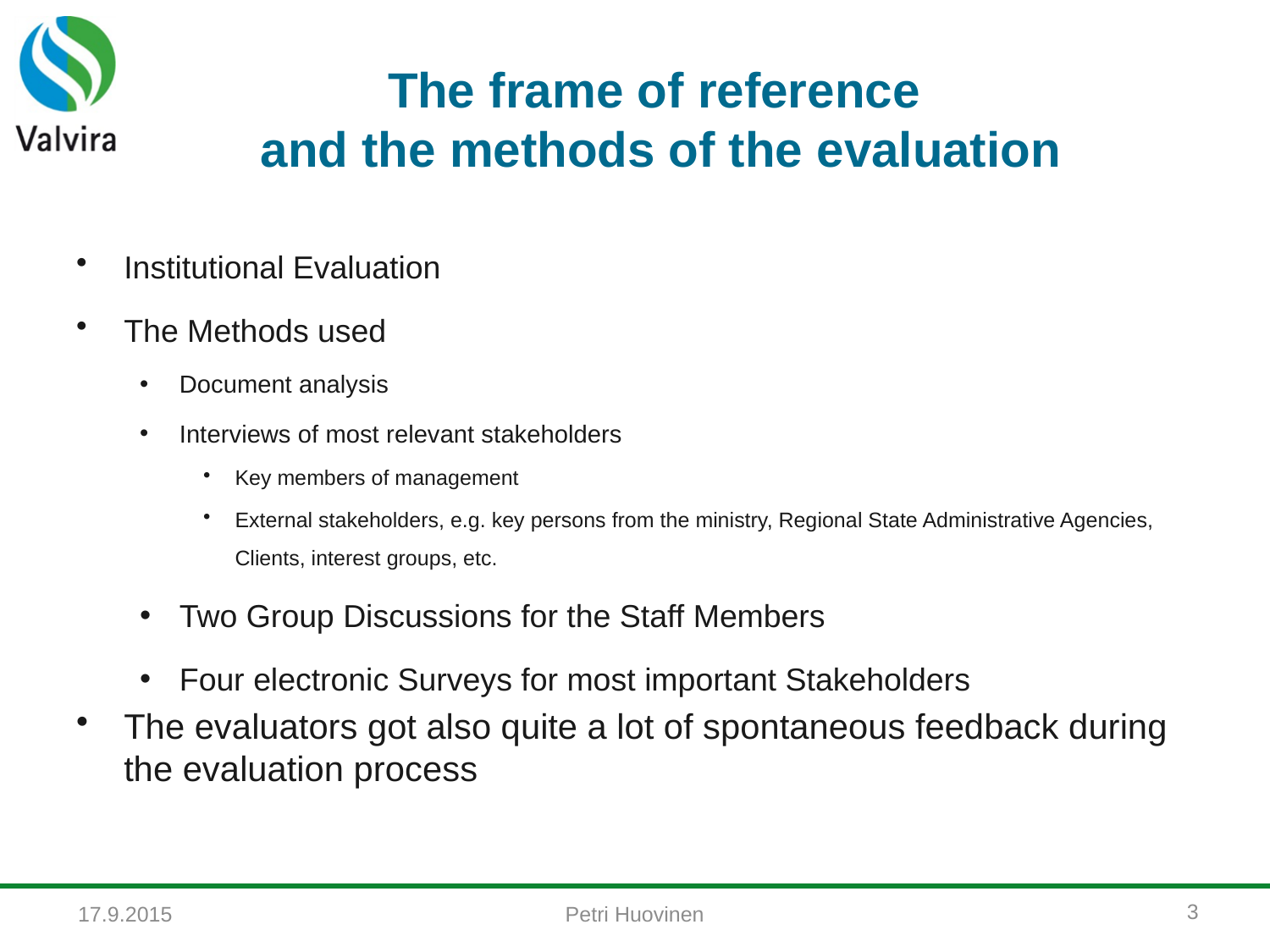

# The frame of reference and the methods of the evaluation
Institutional Evaluation
The Methods used
Document analysis
Interviews of most relevant stakeholders
Key members of management
External stakeholders, e.g. key persons from the ministry, Regional State Administrative Agencies, Clients, interest groups, etc.
Two Group Discussions for the Staff Members
Four electronic Surveys for most important Stakeholders
The evaluators got also quite a lot of spontaneous feedback during the evaluation process
3
Petri Huovinen
17.9.2015